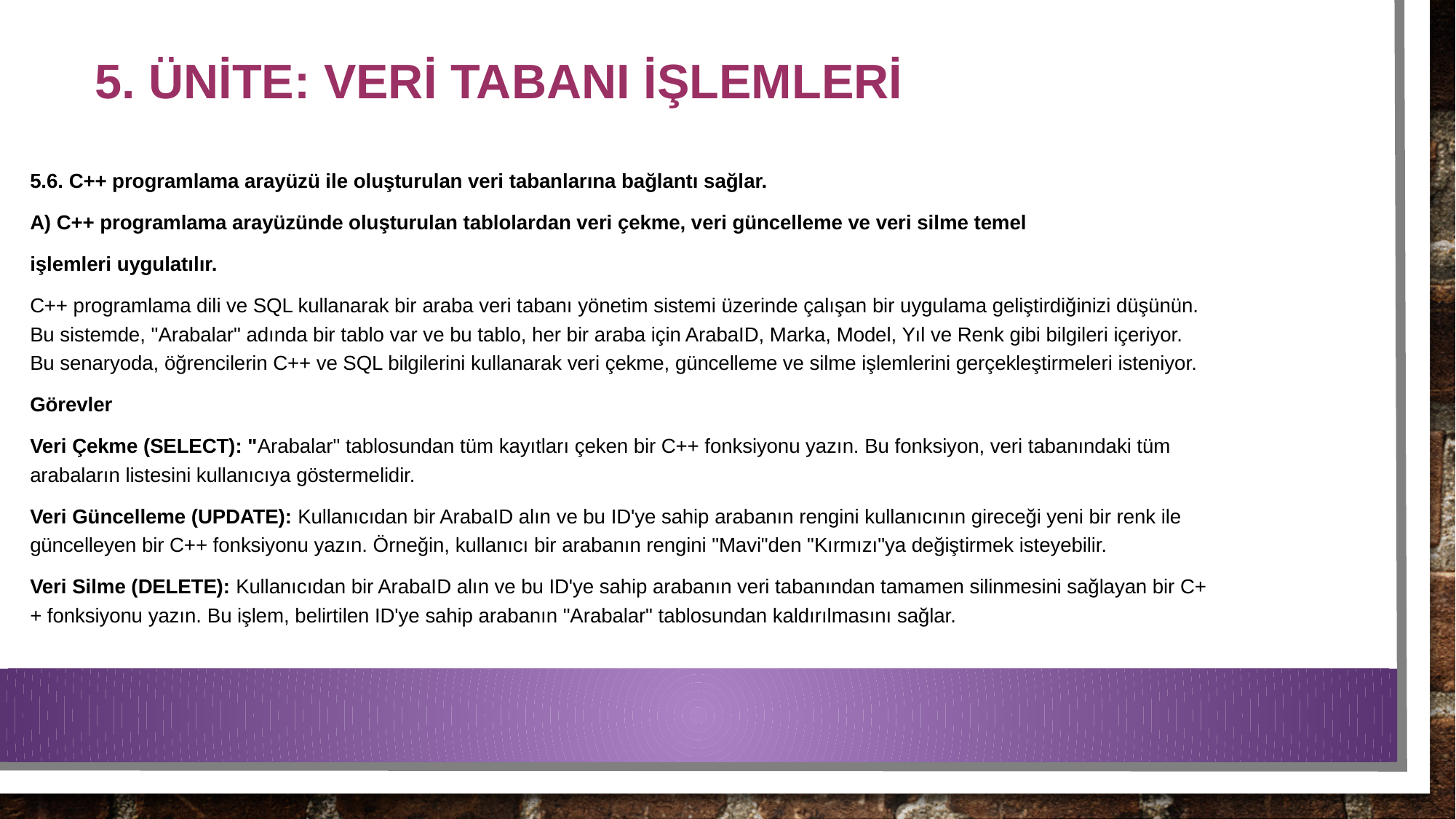

# 5. ÜNİTE: VERİ TABANI İŞLEMLERİ
5.6. C++ programlama arayüzü ile oluşturulan veri tabanlarına bağlantı sağlar.
A) C++ programlama arayüzünde oluşturulan tablolardan veri çekme, veri güncelleme ve veri silme temel
işlemleri uygulatılır.
C++ programlama dili ve SQL kullanarak bir araba veri tabanı yönetim sistemi üzerinde çalışan bir uygulama geliştirdiğinizi düşünün. Bu sistemde, "Arabalar" adında bir tablo var ve bu tablo, her bir araba için ArabaID, Marka, Model, Yıl ve Renk gibi bilgileri içeriyor. Bu senaryoda, öğrencilerin C++ ve SQL bilgilerini kullanarak veri çekme, güncelleme ve silme işlemlerini gerçekleştirmeleri isteniyor.
Görevler
Veri Çekme (SELECT): "Arabalar" tablosundan tüm kayıtları çeken bir C++ fonksiyonu yazın. Bu fonksiyon, veri tabanındaki tüm arabaların listesini kullanıcıya göstermelidir.
Veri Güncelleme (UPDATE): Kullanıcıdan bir ArabaID alın ve bu ID'ye sahip arabanın rengini kullanıcının gireceği yeni bir renk ile güncelleyen bir C++ fonksiyonu yazın. Örneğin, kullanıcı bir arabanın rengini "Mavi"den "Kırmızı"ya değiştirmek isteyebilir.
Veri Silme (DELETE): Kullanıcıdan bir ArabaID alın ve bu ID'ye sahip arabanın veri tabanından tamamen silinmesini sağlayan bir C++ fonksiyonu yazın. Bu işlem, belirtilen ID'ye sahip arabanın "Arabalar" tablosundan kaldırılmasını sağlar.